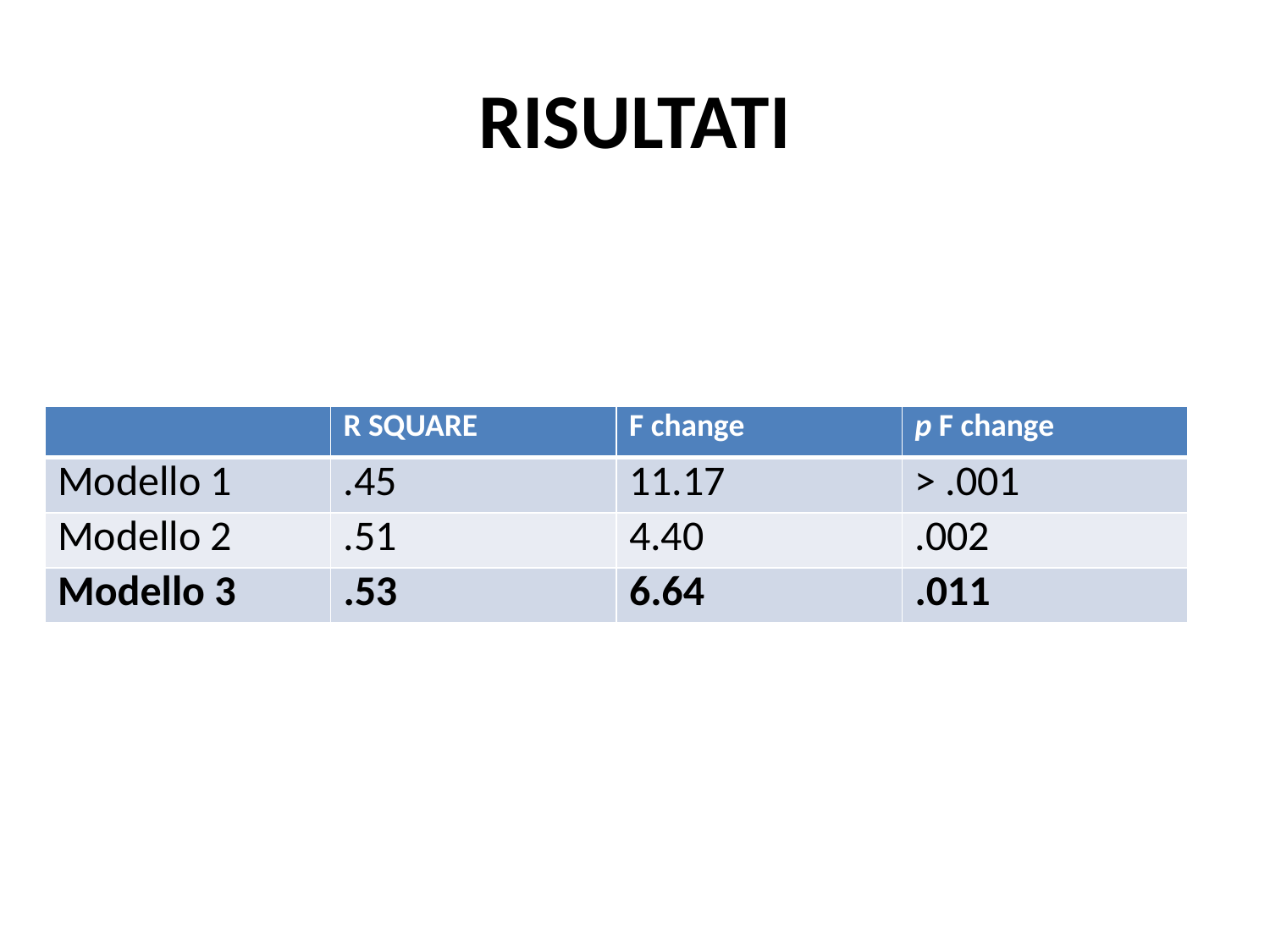

# RISULTATI
|  | R SQUARE | F change | p F change |
| --- | --- | --- | --- |
| Modello 1 | .45 | 11.17 | > .001 |
| Modello 2 | .51 | 4.40 | .002 |
| Modello 3 | .53 | 6.64 | .011 |